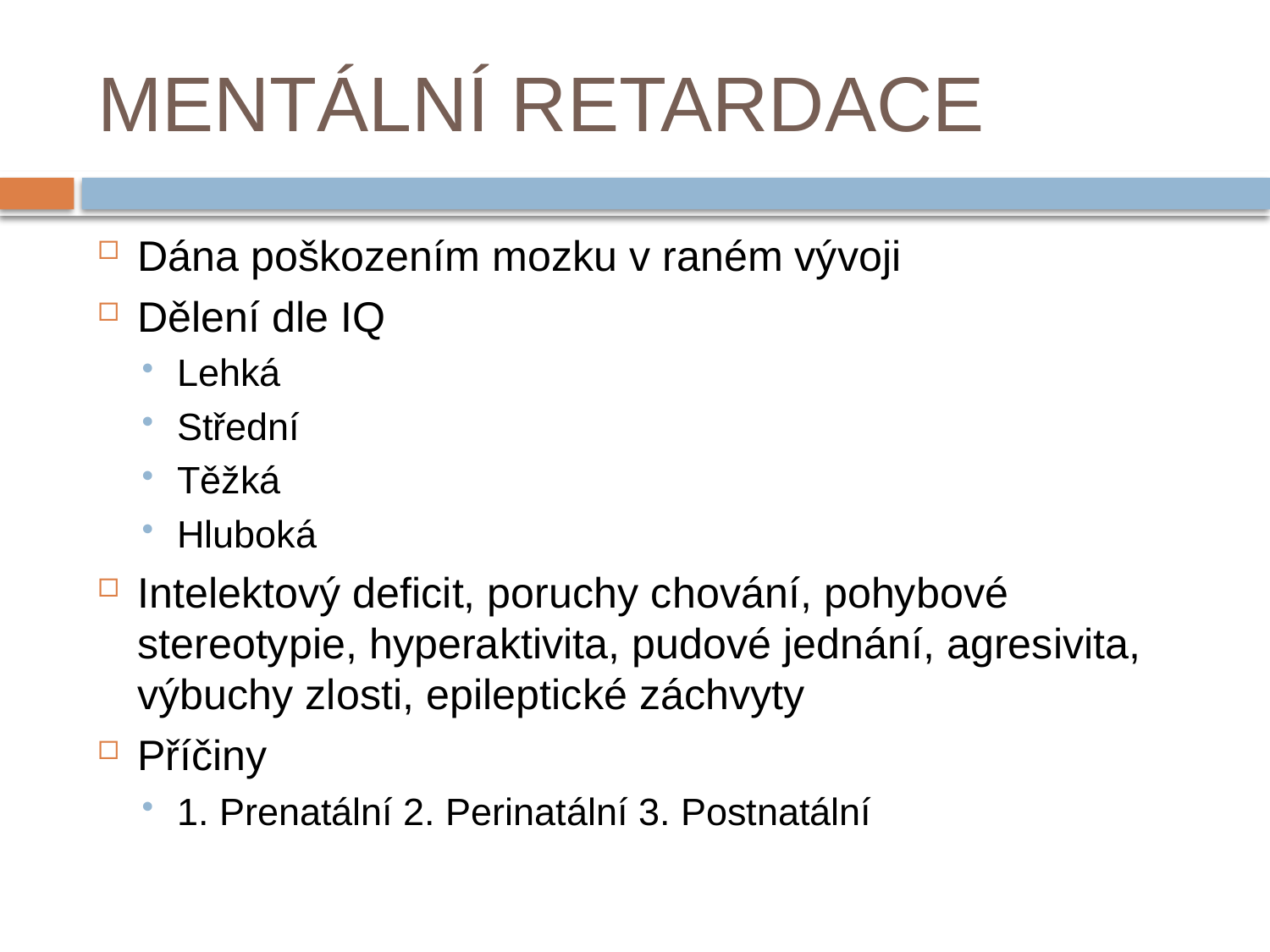

# MENTÁLNÍ RETARDACE
Dána poškozením mozku v raném vývoji
Dělení dle IQ
Lehká
Střední
Těžká
Hluboká
Intelektový deficit, poruchy chování, pohybové stereotypie, hyperaktivita, pudové jednání, agresivita, výbuchy zlosti, epileptické záchvyty
Příčiny
1. Prenatální 2. Perinatální 3. Postnatální